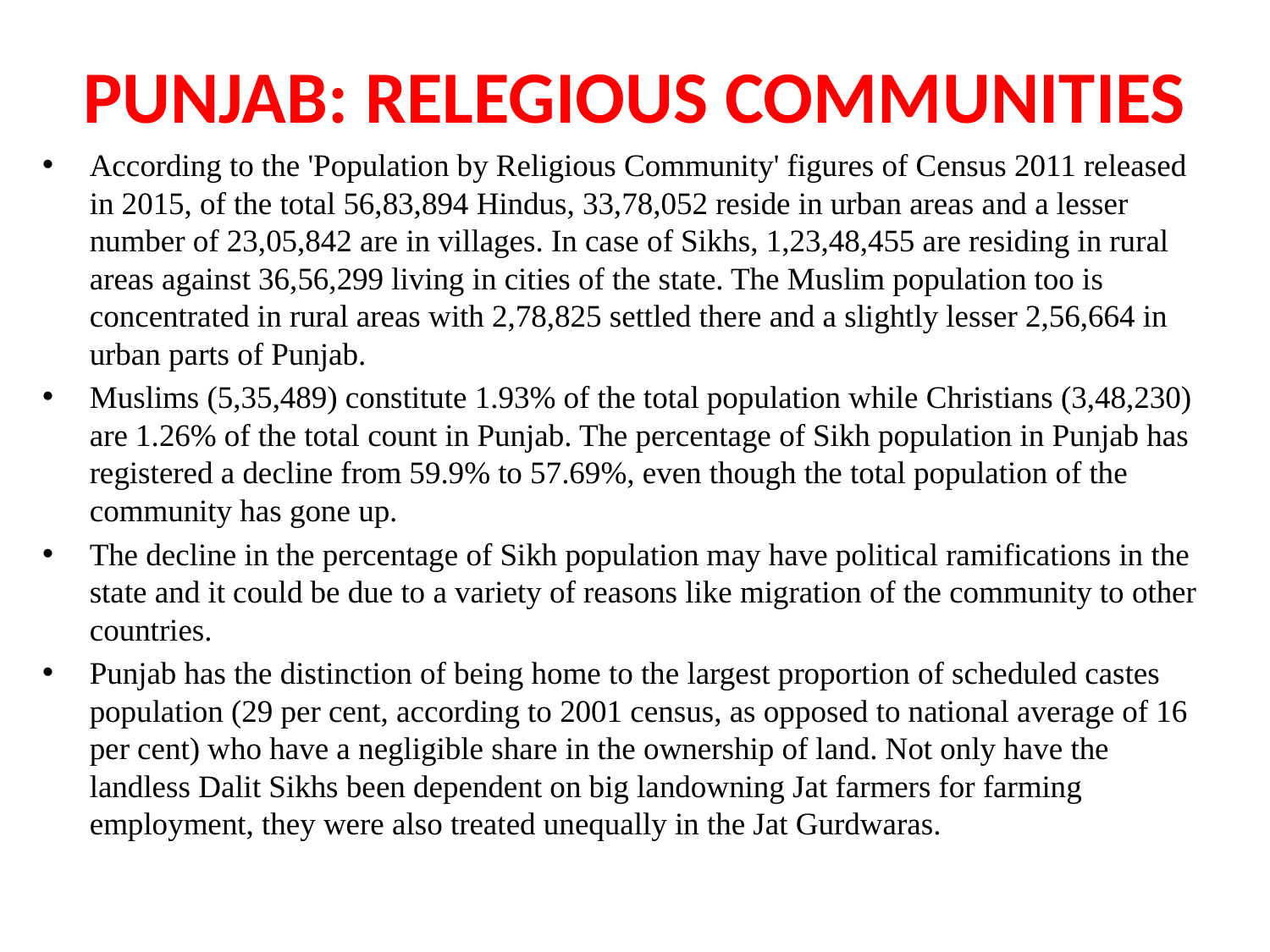

# PUNJAB: RELEGIOUS COMMUNITIES
According to the 'Population by Religious Community' figures of Census 2011 released in 2015, of the total 56,83,894 Hindus, 33,78,052 reside in urban areas and a lesser number of 23,05,842 are in villages. In case of Sikhs, 1,23,48,455 are residing in rural areas against 36,56,299 living in cities of the state. The Muslim population too is concentrated in rural areas with 2,78,825 settled there and a slightly lesser 2,56,664 in urban parts of Punjab.
Muslims (5,35,489) constitute 1.93% of the total population while Christians (3,48,230) are 1.26% of the total count in Punjab. The percentage of Sikh population in Punjab has registered a decline from 59.9% to 57.69%, even though the total population of the community has gone up.
The decline in the percentage of Sikh population may have political ramifications in the state and it could be due to a variety of reasons like migration of the community to other countries.
Punjab has the distinction of being home to the largest proportion of scheduled castes population (29 per cent, according to 2001 census, as opposed to national average of 16 per cent) who have a negligible share in the ownership of land. Not only have the landless Dalit Sikhs been dependent on big landowning Jat farmers for farming employment, they were also treated unequally in the Jat Gurdwaras.